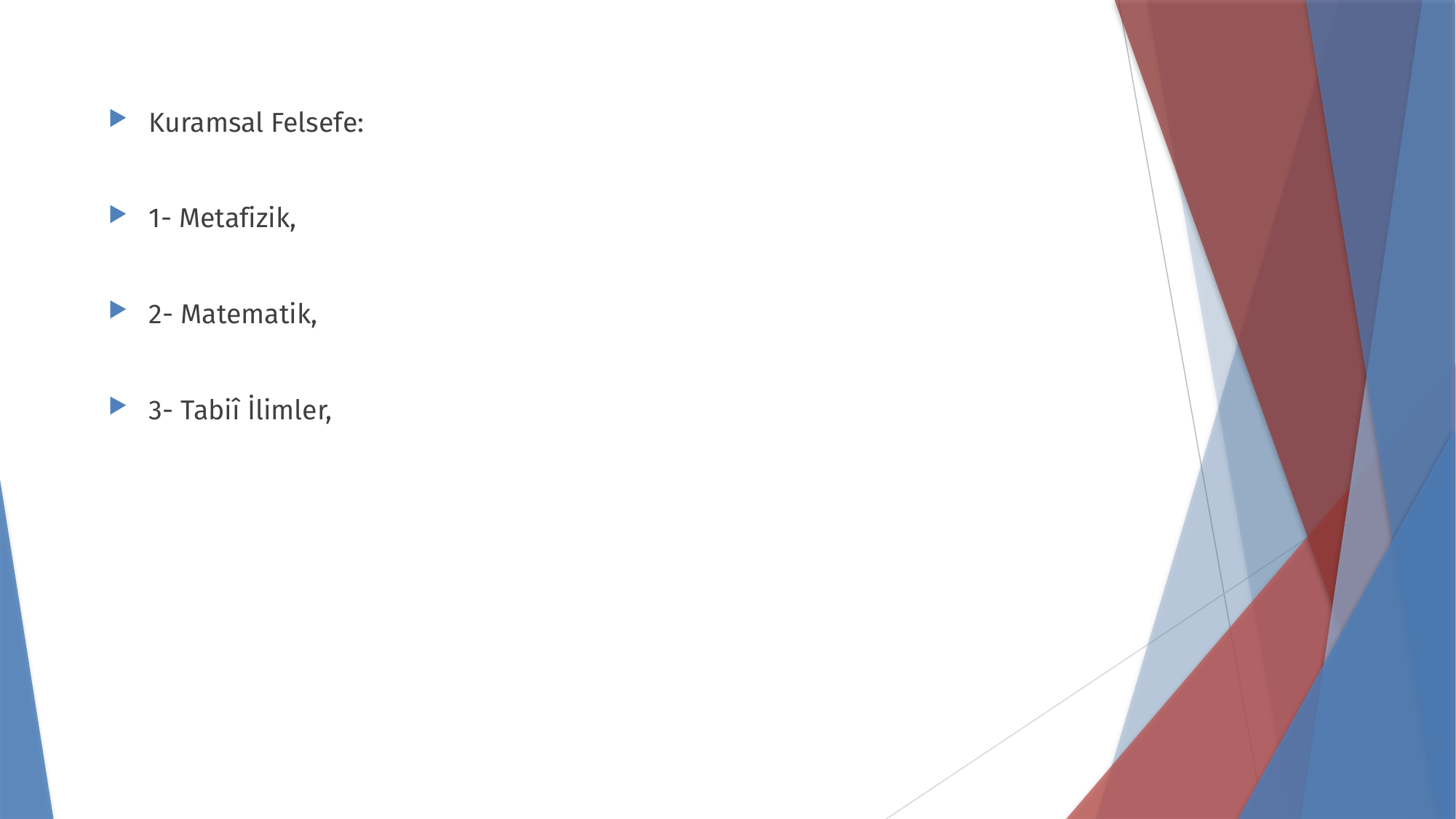

Kuramsal Felsefe:

1- Metafizik,

2- Matematik,

3- Tabiî İlimler,